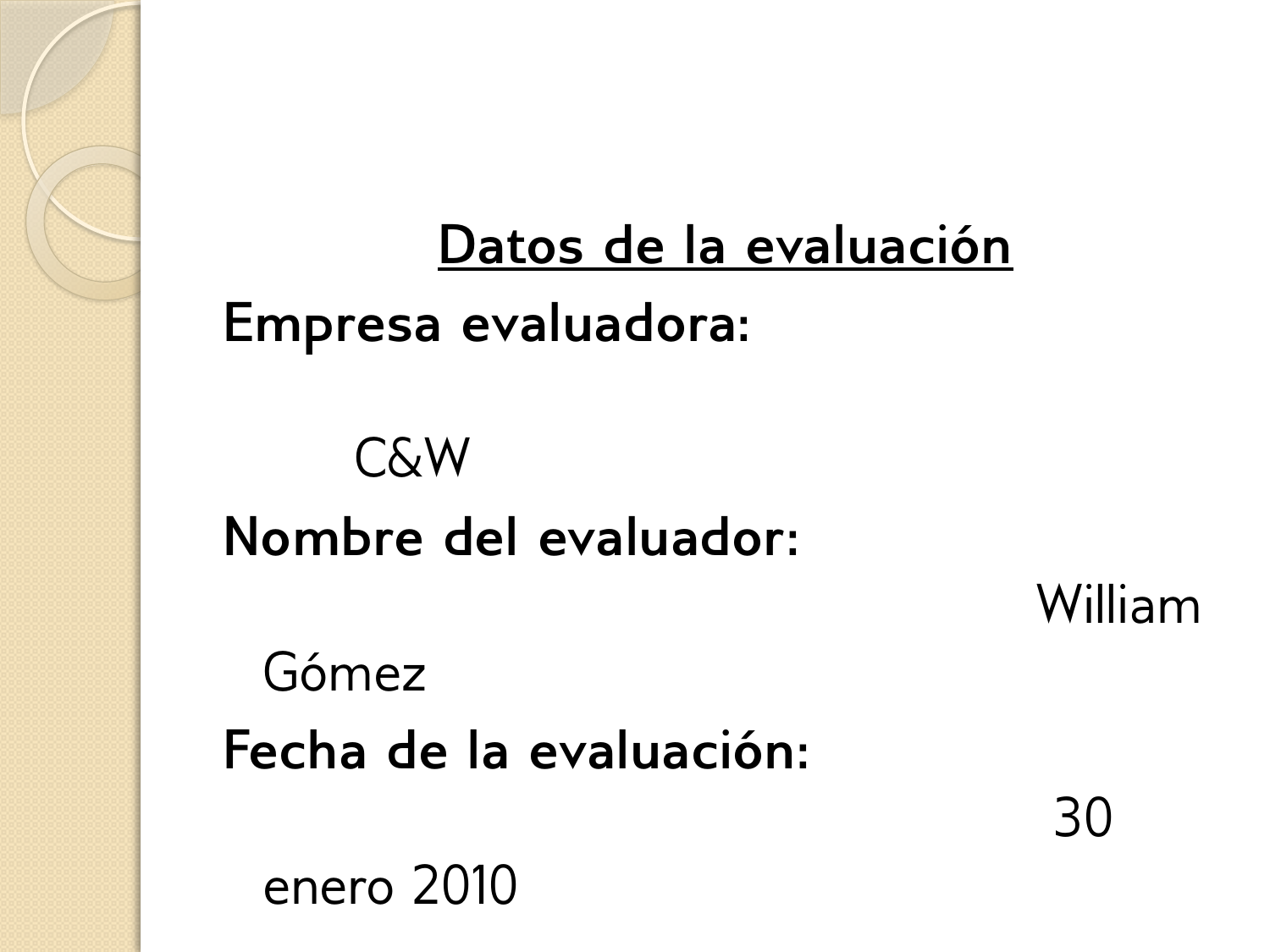

Datos de la evaluación
Empresa evaluadora:                                                                                    C&W
Nombre del evaluador:                                                                  William Gómez
Fecha de la evaluación:                                                                  30 enero 2010